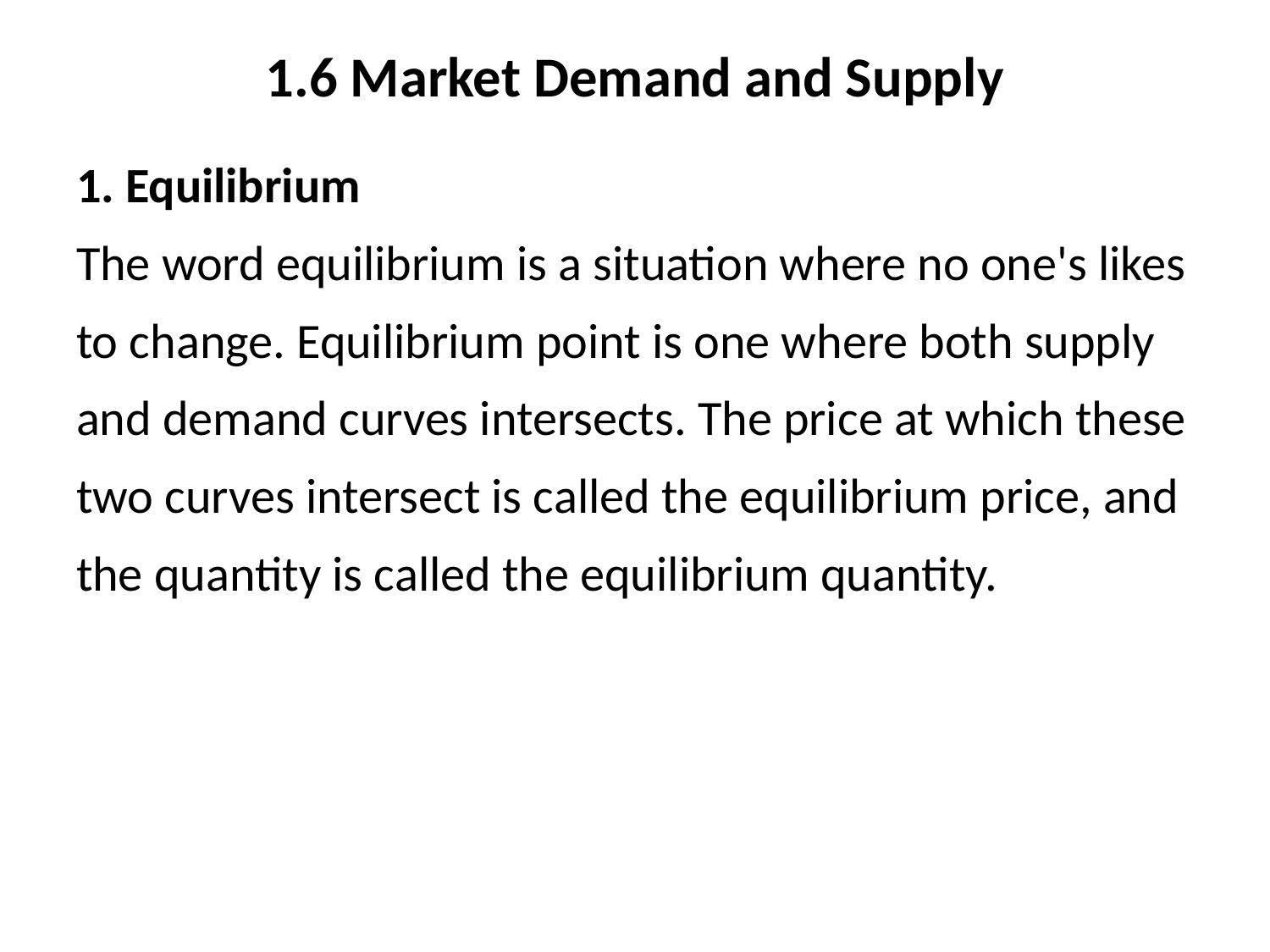

# 1.6 Market Demand and Supply
1. Equilibrium
The word equilibrium is a situation where no one's likes to change. Equilibrium point is one where both supply and demand curves intersects. The price at which these two curves intersect is called the equilibrium price, and the quantity is called the equilibrium quantity.